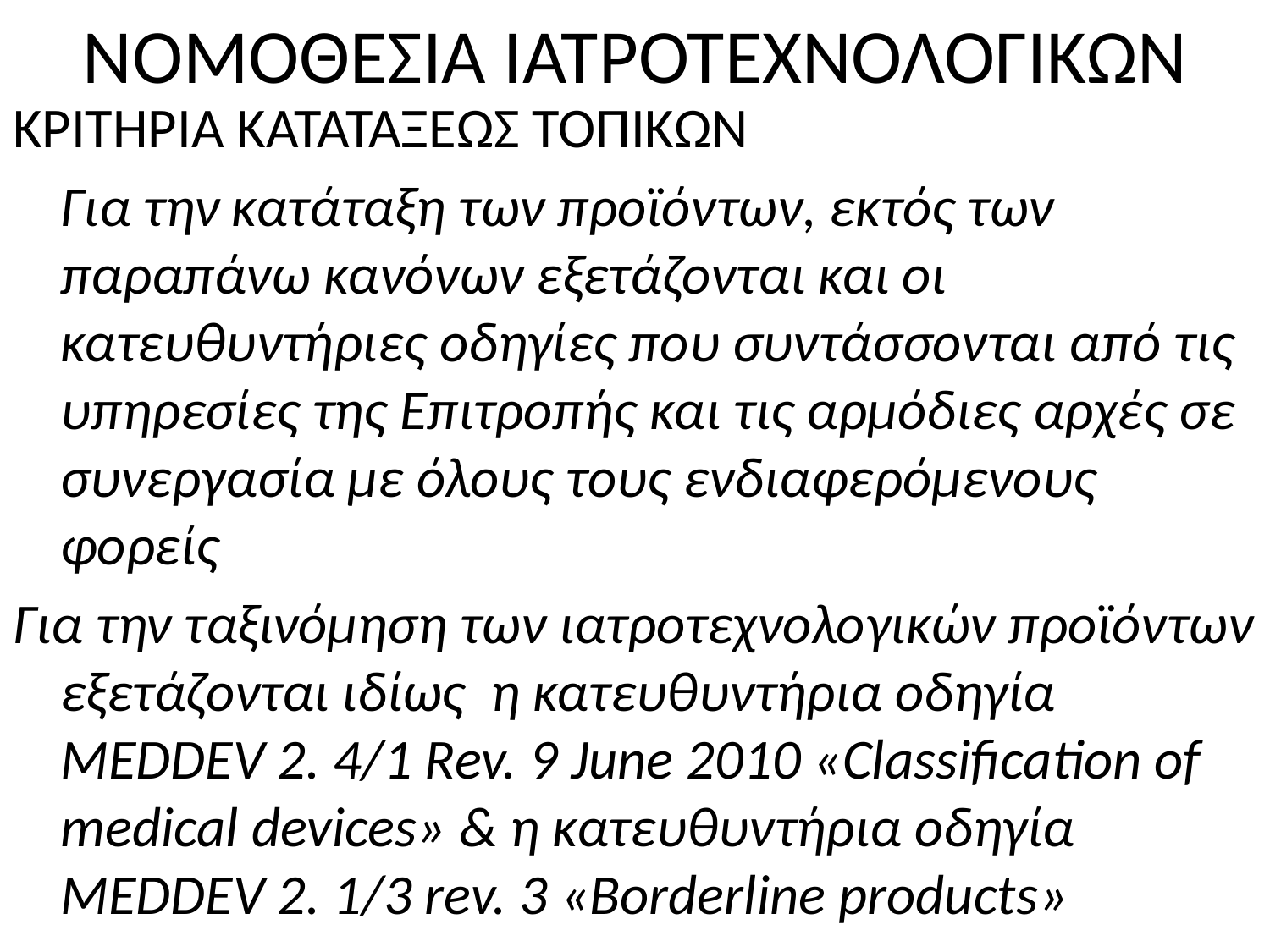

# ΝΟΜΟΘΕΣΙΑ ΙΑΤΡΟΤΕΧΝΟΛΟΓΙΚΩΝ
ΚΡΙΤΗΡΙΑ ΚΑΤΑΤΑΞΕΩΣ ΤΟΠΙΚΩΝ
	Για την κατάταξη των προϊόντων, εκτός των παραπάνω κανόνων εξετάζονται και οι κατευθυντήριες οδηγίες που συντάσσονται από τις υπηρεσίες της Επιτροπής και τις αρμόδιες αρχές σε συνεργασία με όλους τους ενδιαφερόμενους φορείς
Για την ταξινόμηση των ιατροτεχνολογικών προϊόντων εξετάζονται ιδίως  η κατευθυντήρια οδηγία MEDDEV 2. 4/1 Rev. 9 June 2010 «Classification of medical devices» & η κατευθυντήρια οδηγία MEDDEV 2. 1/3 rev. 3 «Borderline products»